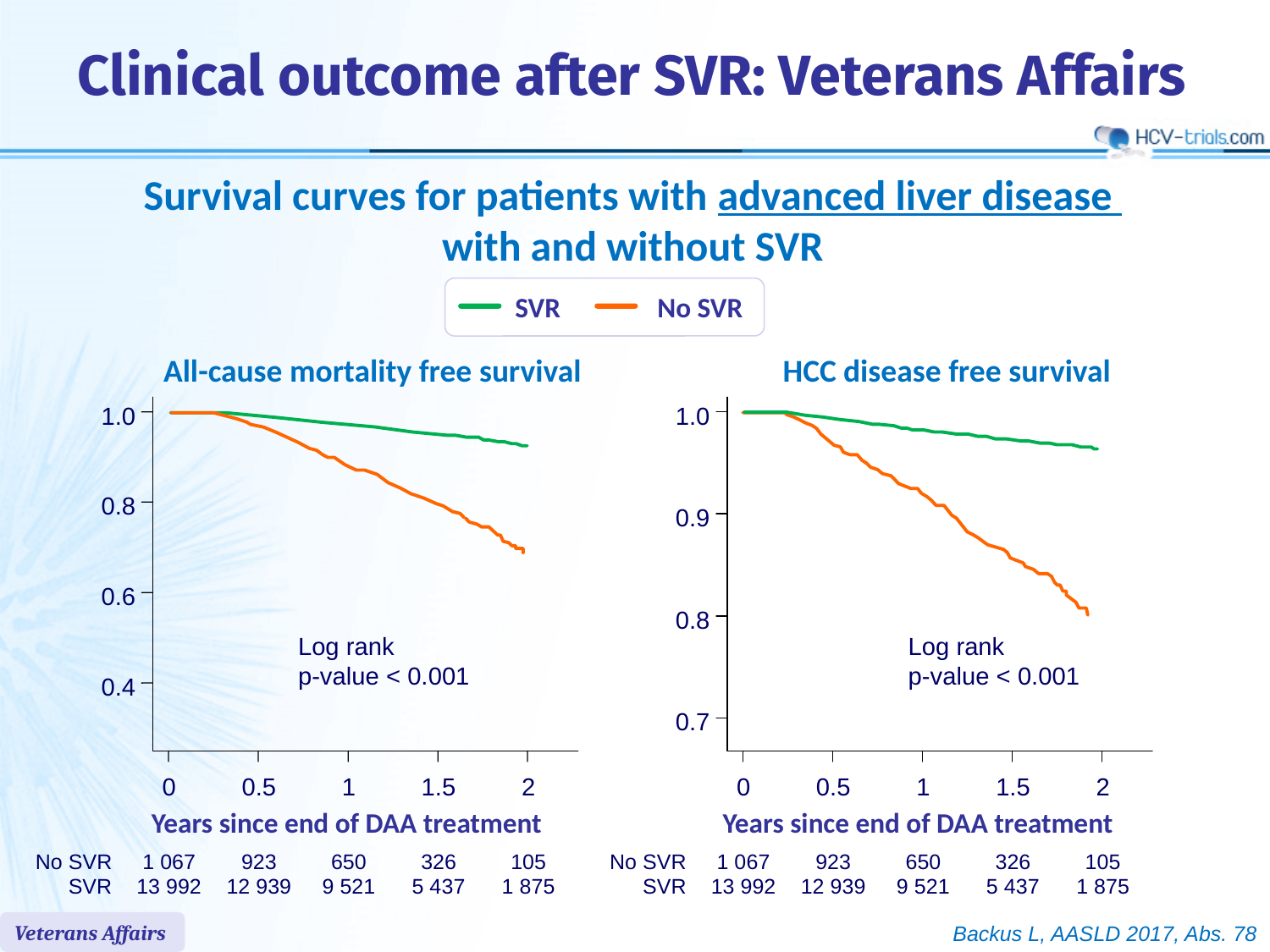

# Clinical outcome after SVR: Veterans Affairs
Survival curves for patients with advanced liver disease
with and without SVR

SVR
No SVR

All-cause mortality free survival
HCC disease free survival
1.0

0.8

0.6

Log rank
p-value < 0.001
0.4

0
0.5
1
1.5
2
1.0

0.9
0.8
Log rank
p-value < 0.001
0.7
0
0.5
1
1.5
2
Years since end of DAA treatment
Years since end of DAA treatment
No SVR
SVR
1 067
13 992
923
12 939
650
9 521
326
5 437
105
1 875
No SVR
SVR
1 067
13 992
923
12 939
650
9 521
326
5 437
105
1 875
Veterans Affairs
Backus L, AASLD 2017, Abs. 78